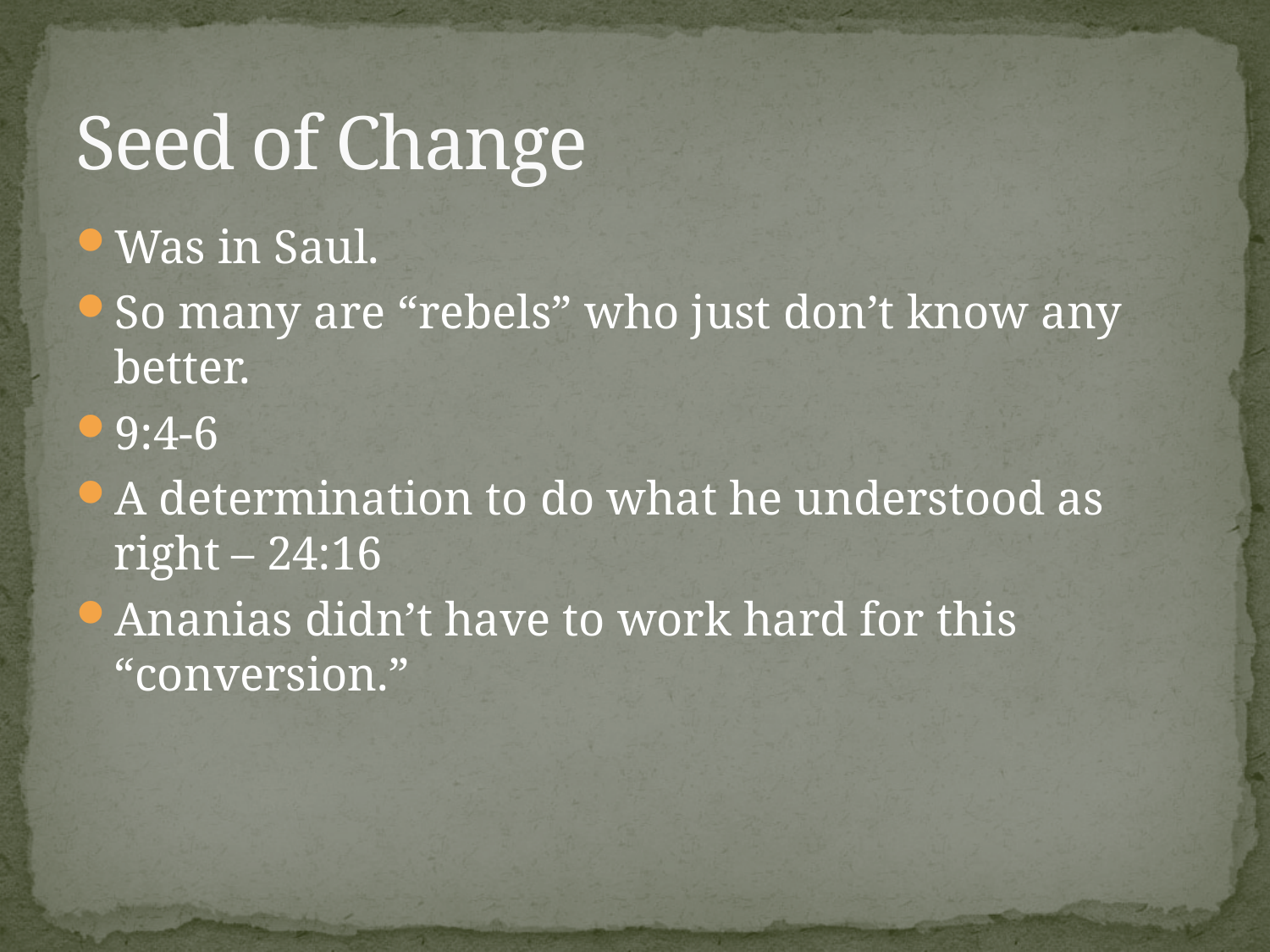

# Seed of Change
Was in Saul.
So many are “rebels” who just don’t know any better.
9:4-6
A determination to do what he understood as right – 24:16
Ananias didn’t have to work hard for this “conversion.”